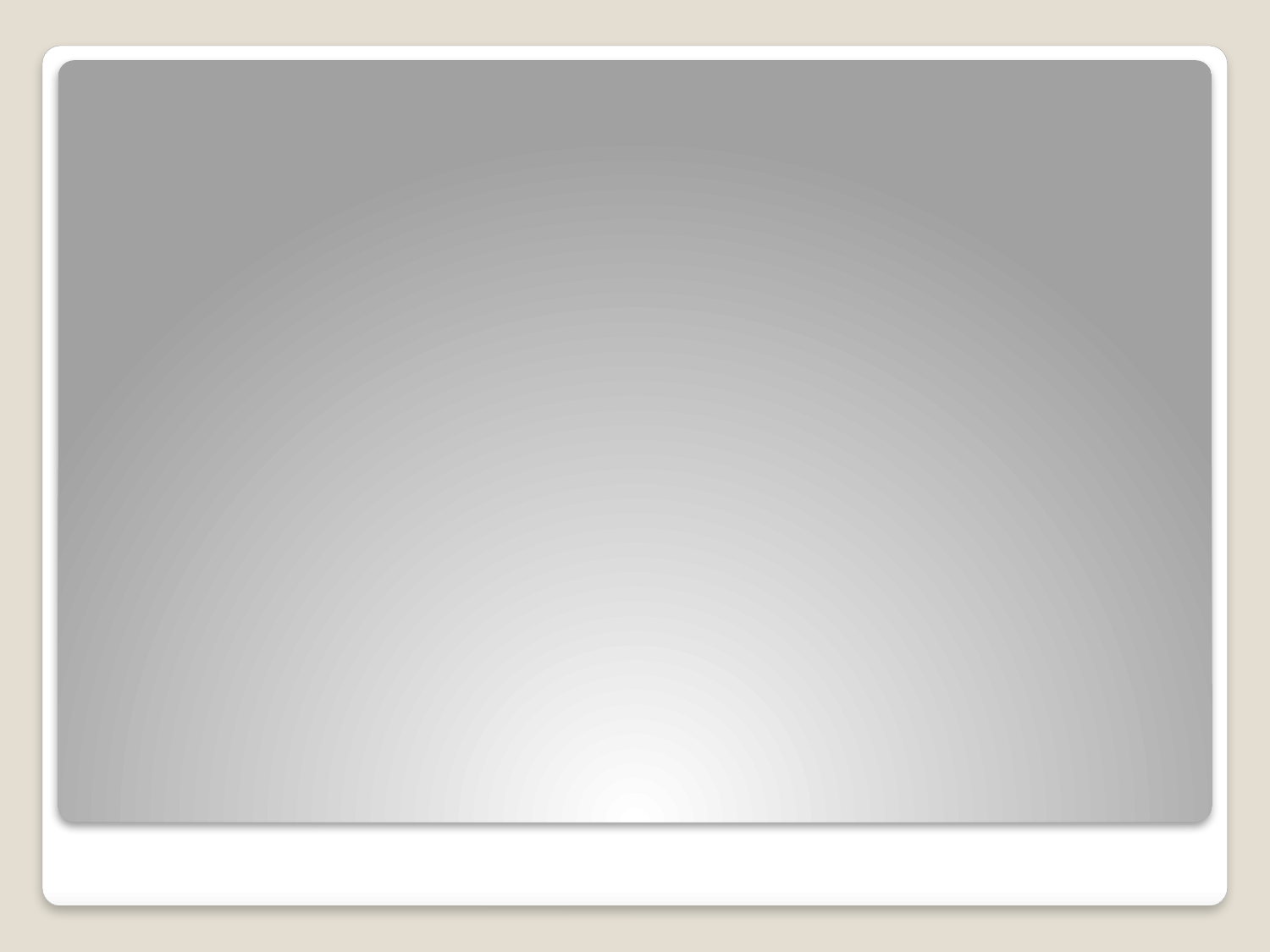

# تعريف البرهان: إن البرهان هو واحد من بين نوعين من الاستدلال المعروف عند أرسطو، أما النوع الآخر فهو الاستقراء. والبرهان عنده هو: «قياس يقيني يفيد علم الشيء على ما هو عليه في الوجود بالعلة التي هو بها موجود...» ما يتم افتراضه يسمى مقدمة الاستدلال، وما ينتج عنه يسمى النتيجة.